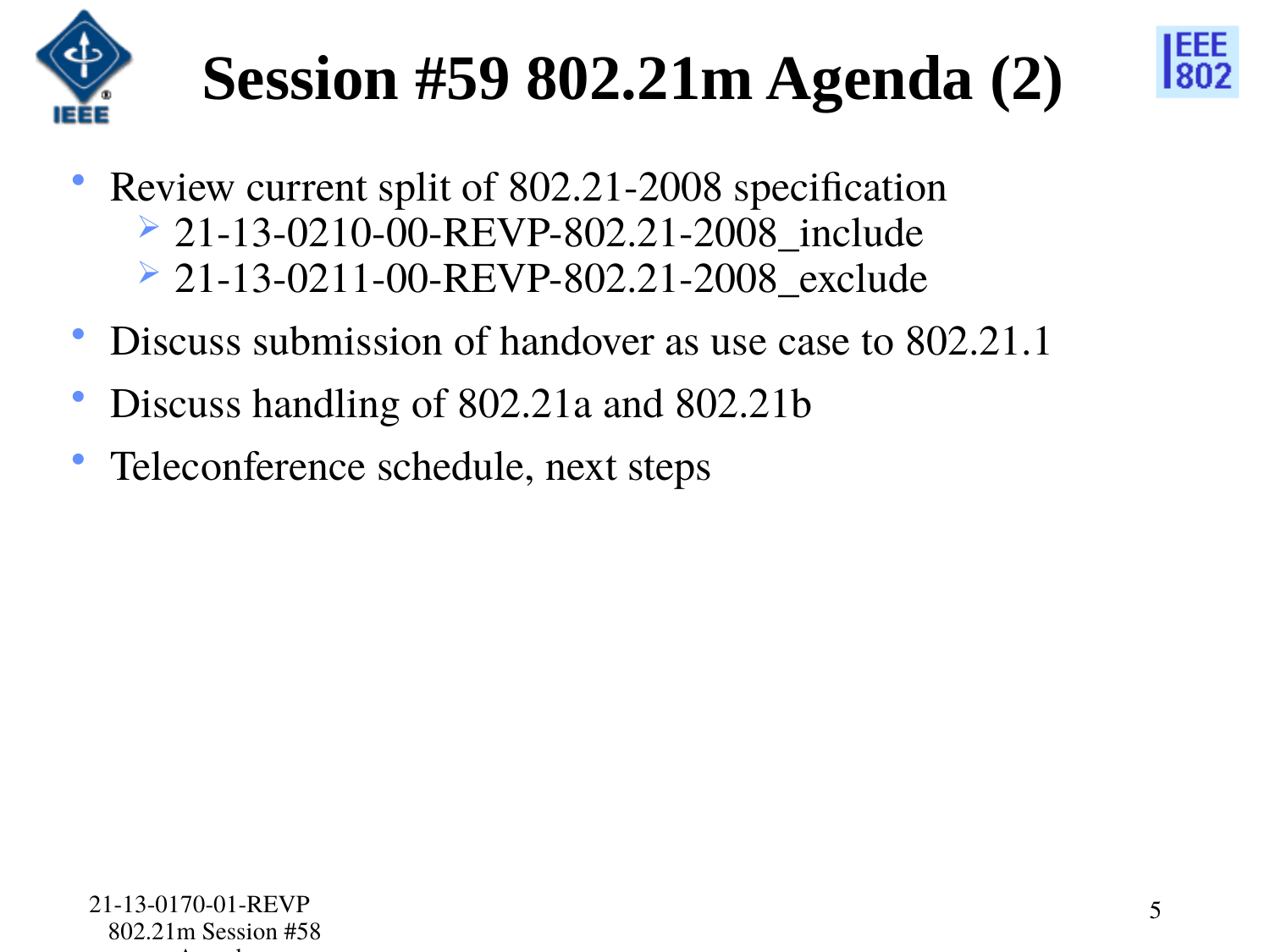

# Session #59 802.21m Agenda (2)
Review current split of 802.21-2008 specification
 21-13-0210-00-REVP-802.21-2008_include
 21-13-0211-00-REVP-802.21-2008_exclude
Discuss submission of handover as use case to 802.21.1
Discuss handling of 802.21a and 802.21b
Teleconference schedule, next steps
21-13-0170-01-REVP      802.21m Session #58 Agenda
5